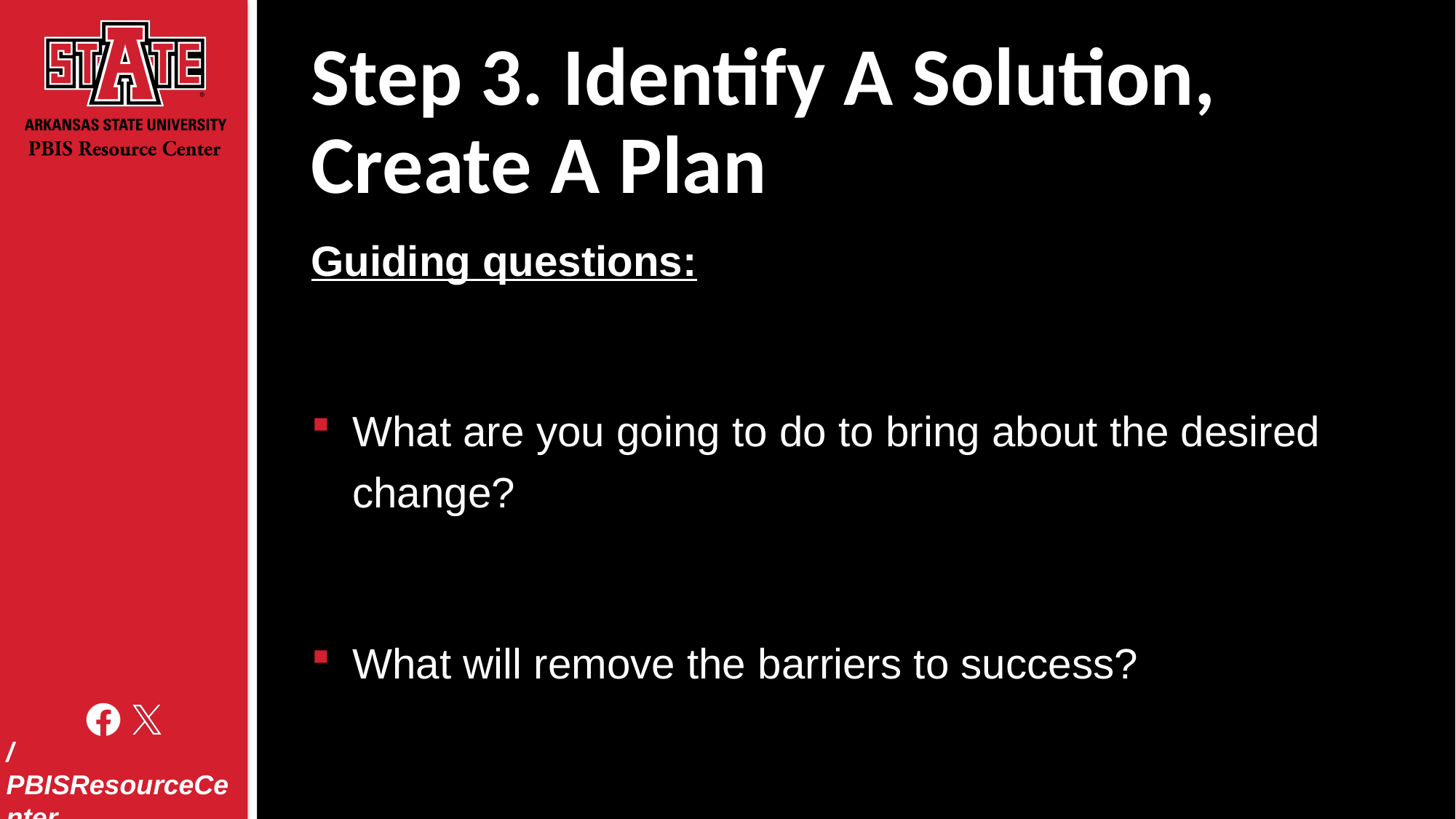

# Step 3. Identify A Solution, Create A Plan
Guiding questions:

What are you going to do to bring about the desired change?

What will remove the barriers to success?